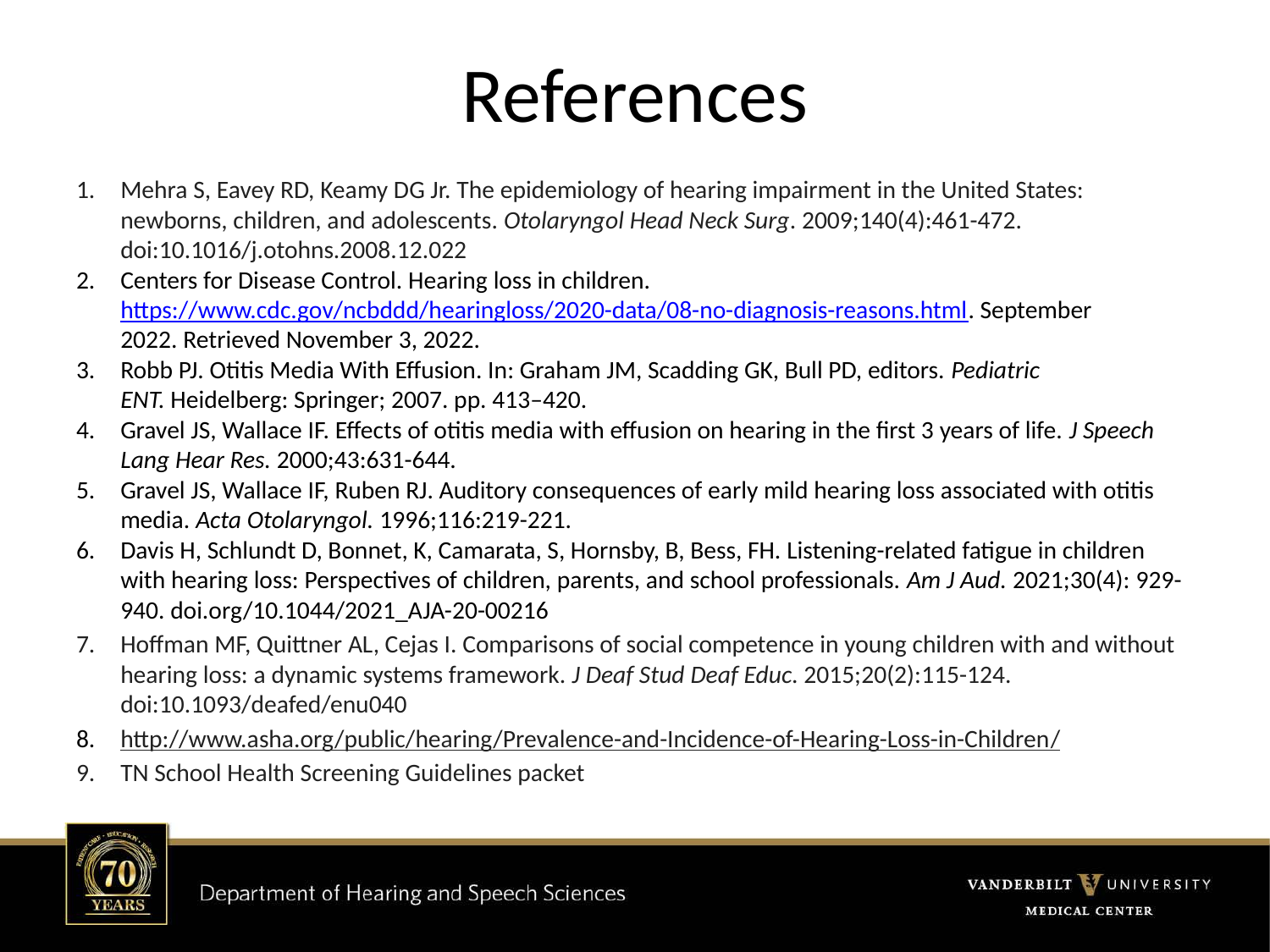

# References
Mehra S, Eavey RD, Keamy DG Jr. The epidemiology of hearing impairment in the United States: newborns, children, and adolescents. Otolaryngol Head Neck Surg. 2009;140(4):461-472. doi:10.1016/j.otohns.2008.12.022
Centers for Disease Control. Hearing loss in children. https://www.cdc.gov/ncbddd/hearingloss/2020-data/08-no-diagnosis-reasons.html. September 2022. Retrieved November 3, 2022.
Robb PJ. Otitis Media With Effusion. In: Graham JM, Scadding GK, Bull PD, editors. Pediatric ENT. Heidelberg: Springer; 2007. pp. 413–420.
Gravel JS, Wallace IF. Effects of otitis media with effusion on hearing in the first 3 years of life. J Speech Lang Hear Res. 2000;43:631-644.
Gravel JS, Wallace IF, Ruben RJ. Auditory consequences of early mild hearing loss associated with otitis media. Acta Otolaryngol. 1996;116:219-221.
Davis H, Schlundt D, Bonnet, K, Camarata, S, Hornsby, B, Bess, FH. Listening-related fatigue in children with hearing loss: Perspectives of children, parents, and school professionals. Am J Aud. 2021;30(4): 929-940. doi.org/10.1044/2021_AJA-20-00216
Hoffman MF, Quittner AL, Cejas I. Comparisons of social competence in young children with and without hearing loss: a dynamic systems framework. J Deaf Stud Deaf Educ. 2015;20(2):115-124. doi:10.1093/deafed/enu040
http://www.asha.org/public/hearing/Prevalence-and-Incidence-of-Hearing-Loss-in-Children/
TN School Health Screening Guidelines packet